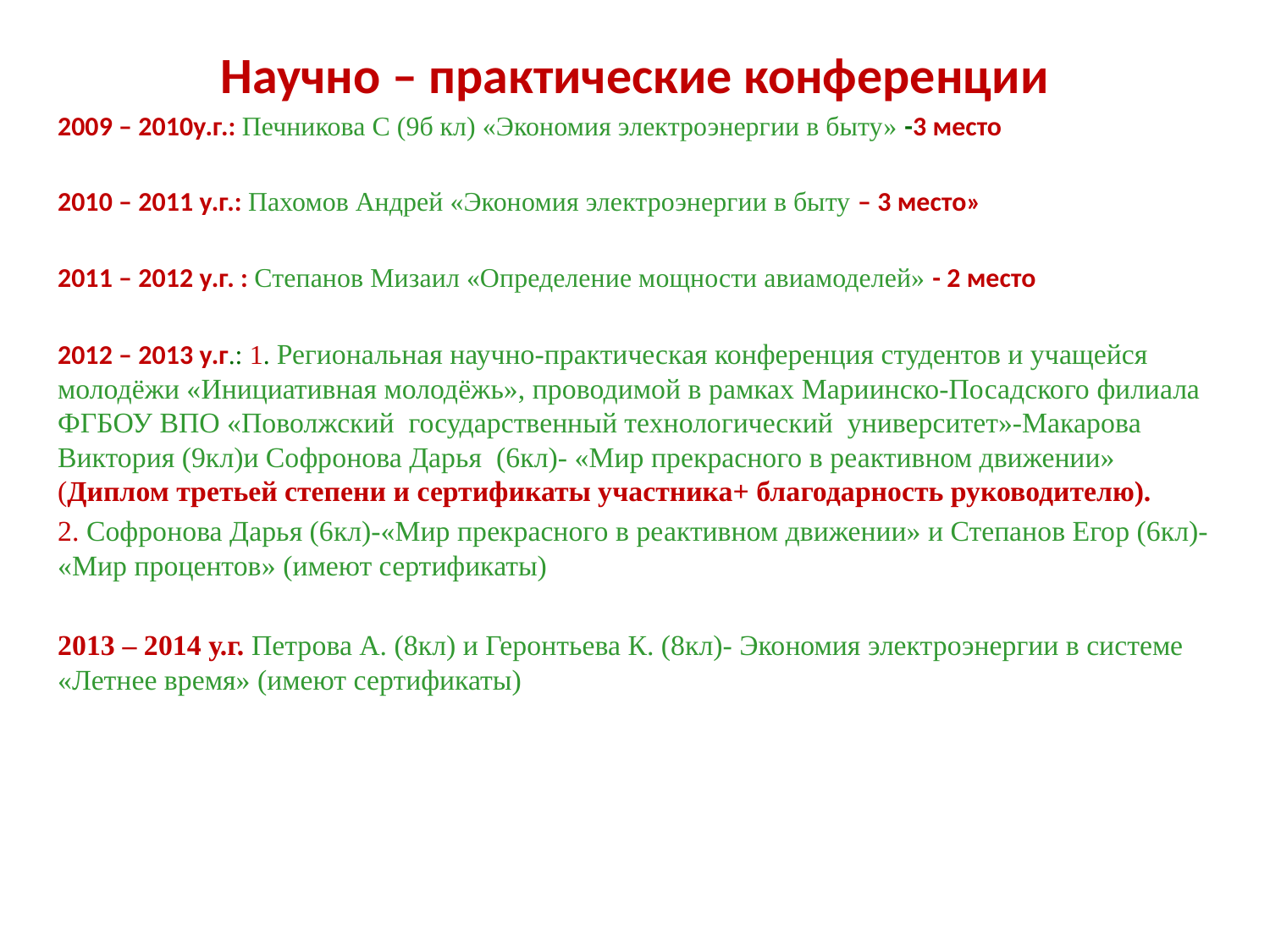

Научно – практические конференции
2009 – 2010у.г.: Печникова С (9б кл) «Экономия электроэнергии в быту» -3 место

2010 – 2011 у.г.: Пахомов Андрей «Экономия электроэнергии в быту – 3 место»

2011 – 2012 у.г. : Степанов Мизаил «Определение мощности авиамоделей» - 2 место

2012 – 2013 у.г.: 1. Региональная научно-практическая конференция студентов и учащейся молодёжи «Инициативная молодёжь», проводимой в рамках Мариинско-Посадского филиала ФГБОУ ВПО «Поволжский  государственный технологический  университет»-Макарова Виктория (9кл)и Софронова Дарья  (6кл)- «Мир прекрасного в реактивном движении» (Диплом третьей степени и сертификаты участника+ благодарность руководителю).
2. Софронова Дарья (6кл)-«Мир прекрасного в реактивном движении» и Степанов Егор (6кл)- «Мир процентов» (имеют сертификаты)

2013 – 2014 у.г. Петрова А. (8кл) и Геронтьева К. (8кл)- Экономия электроэнергии в системе «Летнее время» (имеют сертификаты)